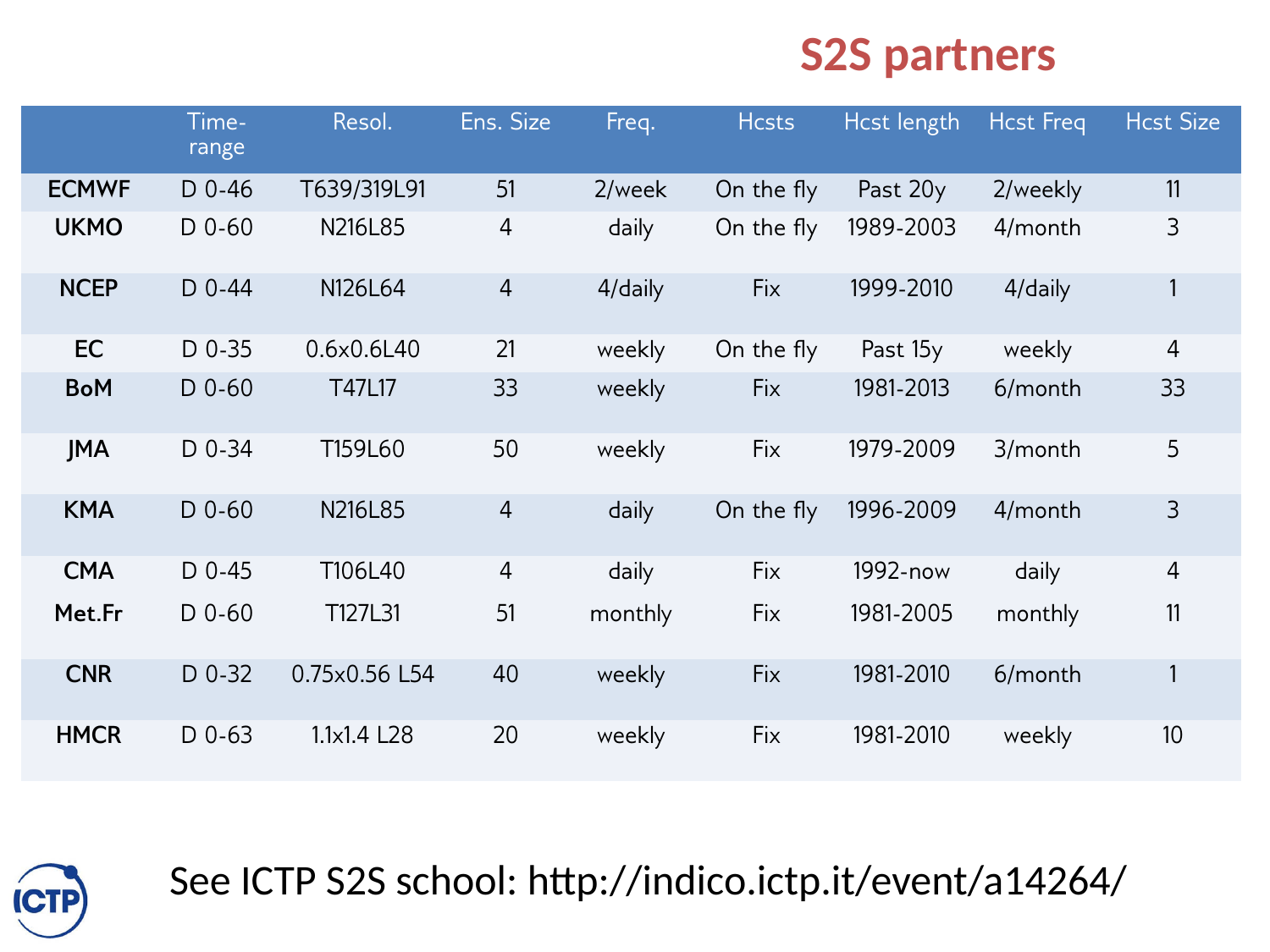

# S2S partners
|  | Time-range | Resol. | Ens. Size | Freq. | Hcsts | Hcst length | Hcst Freq | Hcst Size |
| --- | --- | --- | --- | --- | --- | --- | --- | --- |
| ECMWF | D 0-46 | T639/319L91 | 51 | 2/week | On the fly | Past 20y | 2/weekly | 11 |
| UKMO | D 0-60 | N216L85 | 4 | daily | On the fly | 1989-2003 | 4/month | 3 |
| NCEP | D 0-44 | N126L64 | 4 | 4/daily | Fix | 1999-2010 | 4/daily | 1 |
| EC | D 0-35 | 0.6x0.6L40 | 21 | weekly | On the fly | Past 15y | weekly | 4 |
| BoM | D 0-60 | T47L17 | 33 | weekly | Fix | 1981-2013 | 6/month | 33 |
| JMA | D 0-34 | T159L60 | 50 | weekly | Fix | 1979-2009 | 3/month | 5 |
| KMA | D 0-60 | N216L85 | 4 | daily | On the fly | 1996-2009 | 4/month | 3 |
| CMA | D 0-45 | T106L40 | 4 | daily | Fix | 1992-now | daily | 4 |
| Met.Fr | D 0-60 | T127L31 | 51 | monthly | Fix | 1981-2005 | monthly | 11 |
| CNR | D 0-32 | 0.75x0.56 L54 | 40 | weekly | Fix | 1981-2010 | 6/month | 1 |
| HMCR | D 0-63 | 1.1x1.4 L28 | 20 | weekly | Fix | 1981-2010 | weekly | 10 |
See ICTP S2S school: http://indico.ictp.it/event/a14264/